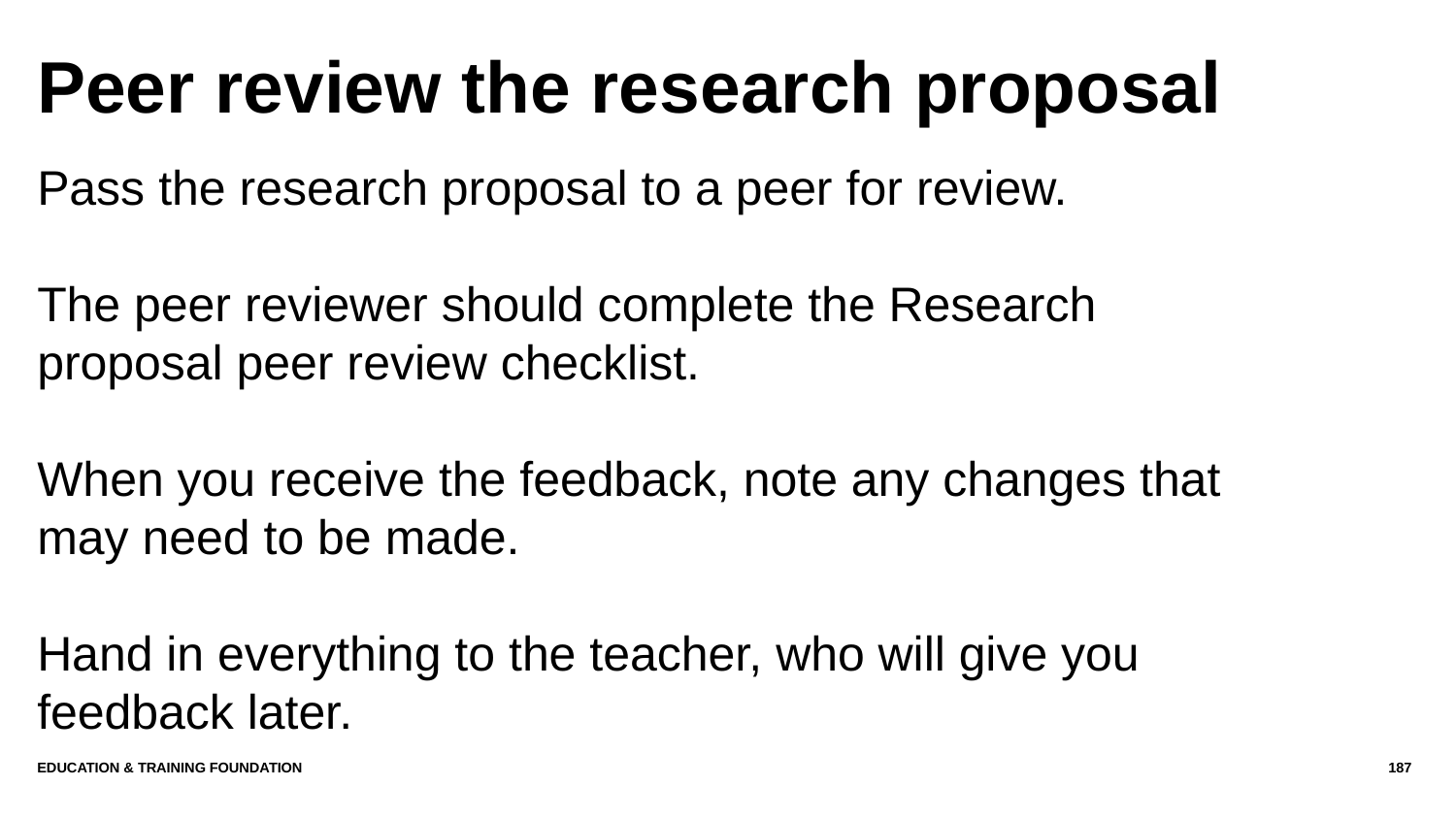

# Peer review the research proposal
Pass the research proposal to a peer for review.

The peer reviewer should complete the Research proposal peer review checklist.

When you receive the feedback, note any changes that may need to be made.

Hand in everything to the teacher, who will give you feedback later.
Education & Training Foundation
187